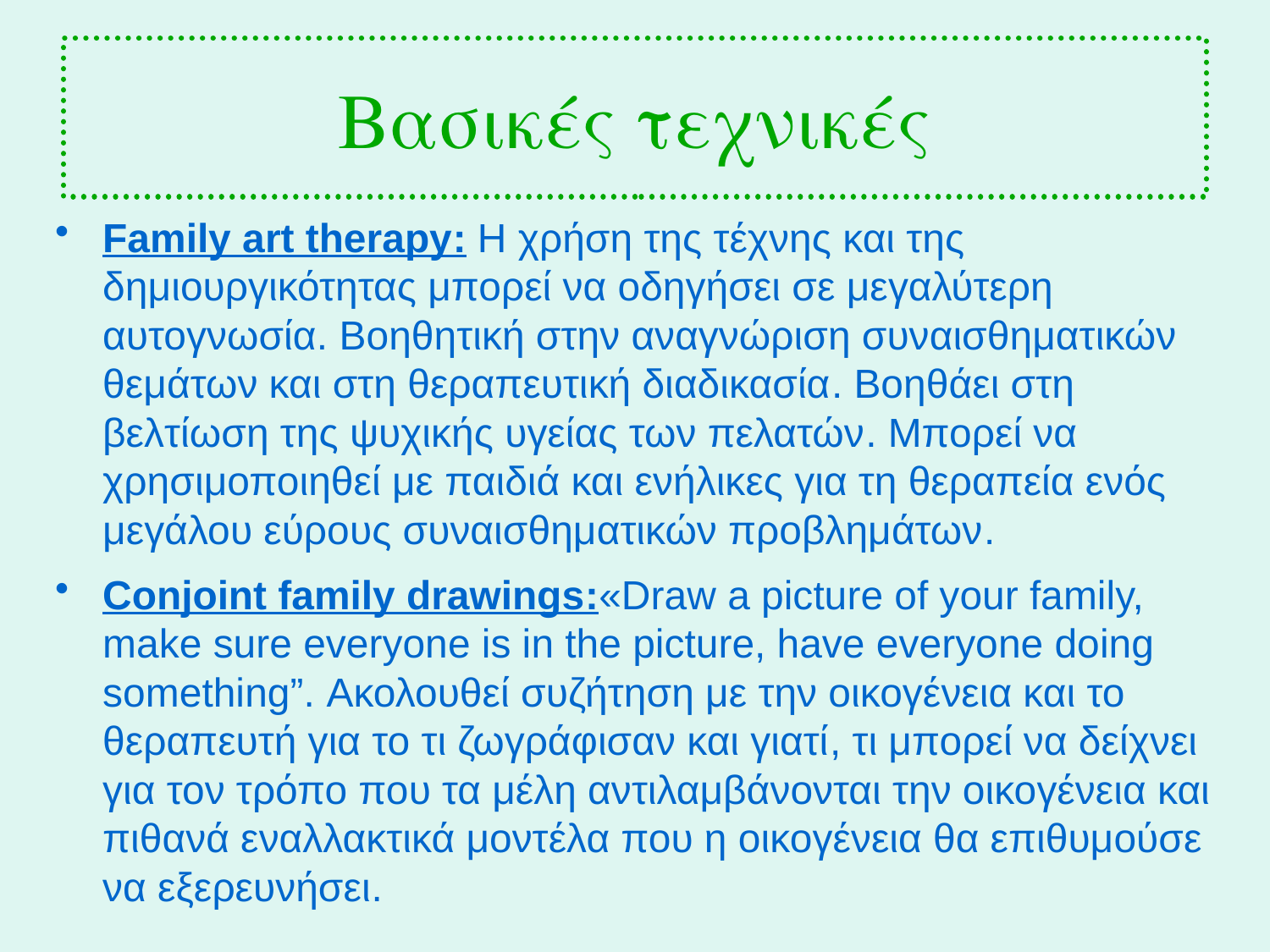

# Βασικές τεχνικές
Family art therapy: Η χρήση της τέχνης και της δημιουργικότητας μπορεί να οδηγήσει σε μεγαλύτερη αυτογνωσία. Βοηθητική στην αναγνώριση συναισθηματικών θεμάτων και στη θεραπευτική διαδικασία. Βοηθάει στη βελτίωση της ψυχικής υγείας των πελατών. Μπορεί να χρησιμοποιηθεί με παιδιά και ενήλικες για τη θεραπεία ενός μεγάλου εύρους συναισθηματικών προβλημάτων.

Conjoint family drawings:«Draw a picture of your family, make sure everyone is in the picture, have everyone doing something”. Ακολουθεί συζήτηση με την οικογένεια και το θεραπευτή για το τι ζωγράφισαν και γιατί, τι μπορεί να δείχνει για τον τρόπο που τα μέλη αντιλαμβάνονται την οικογένεια και πιθανά εναλλακτικά μοντέλα που η οικογένεια θα επιθυμούσε να εξερευνήσει.